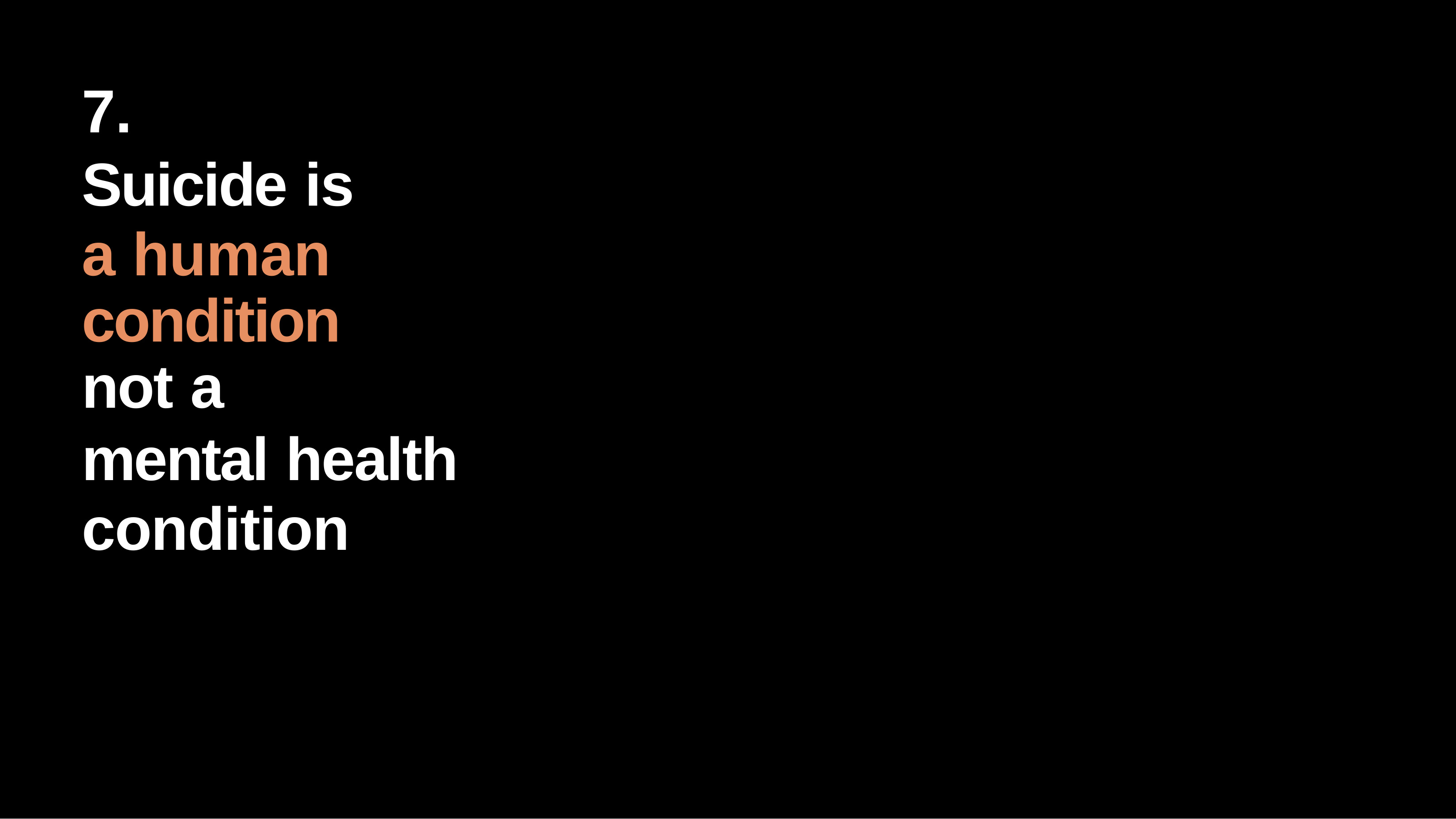

7.
Suicide is a human
condition not a
mental health condition